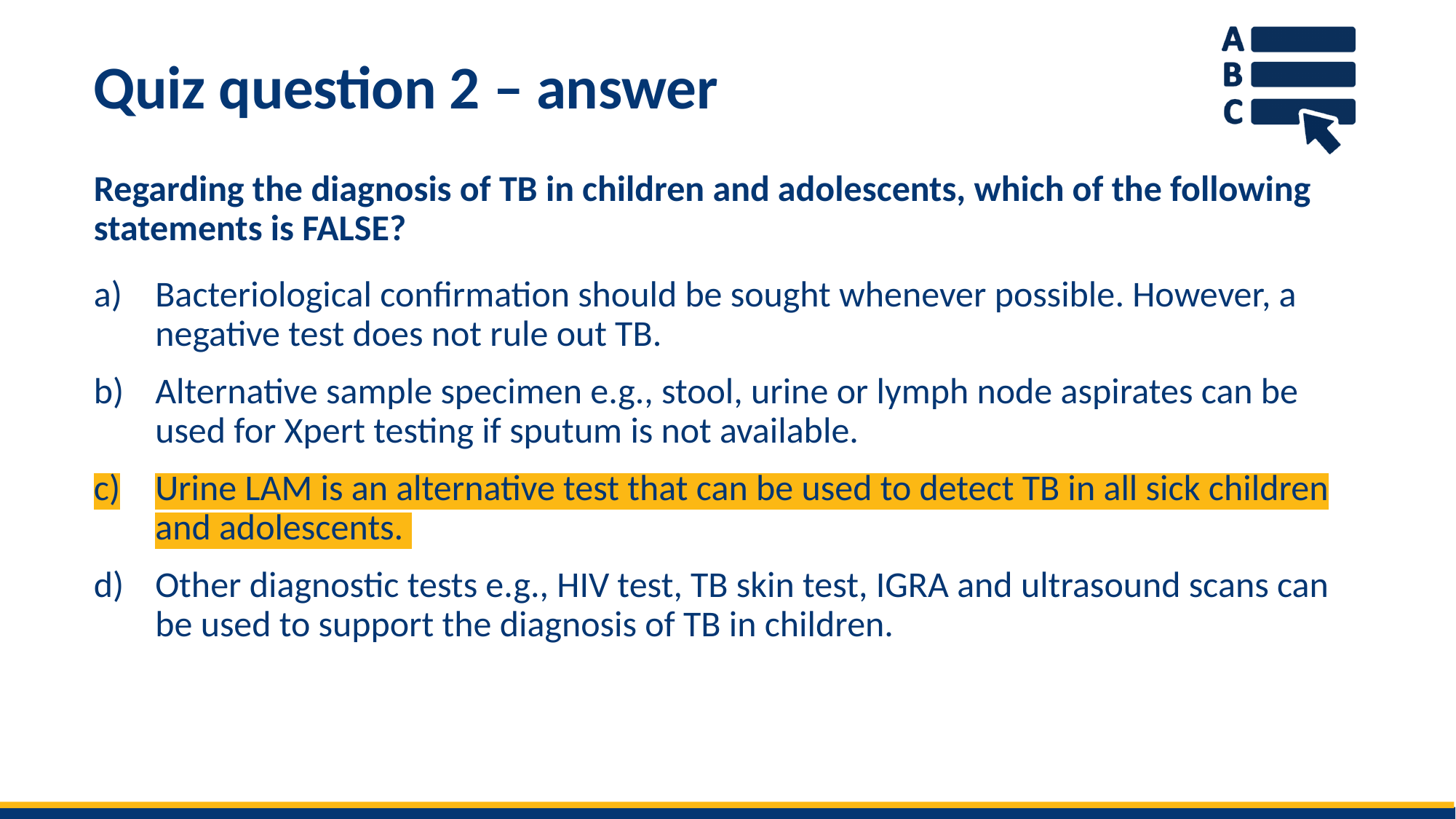

# Quiz question 2 – answer
Regarding the diagnosis of TB in children and adolescents, which of the following statements is FALSE?
Bacteriological confirmation should be sought whenever possible. However, a negative test does not rule out TB.
Alternative sample specimen e.g., stool, urine or lymph node aspirates can be used for Xpert testing if sputum is not available.
Urine LAM is an alternative test that can be used to detect TB in all sick children and adolescents.
Other diagnostic tests e.g., HIV test, TB skin test, IGRA and ultrasound scans can be used to support the diagnosis of TB in children.